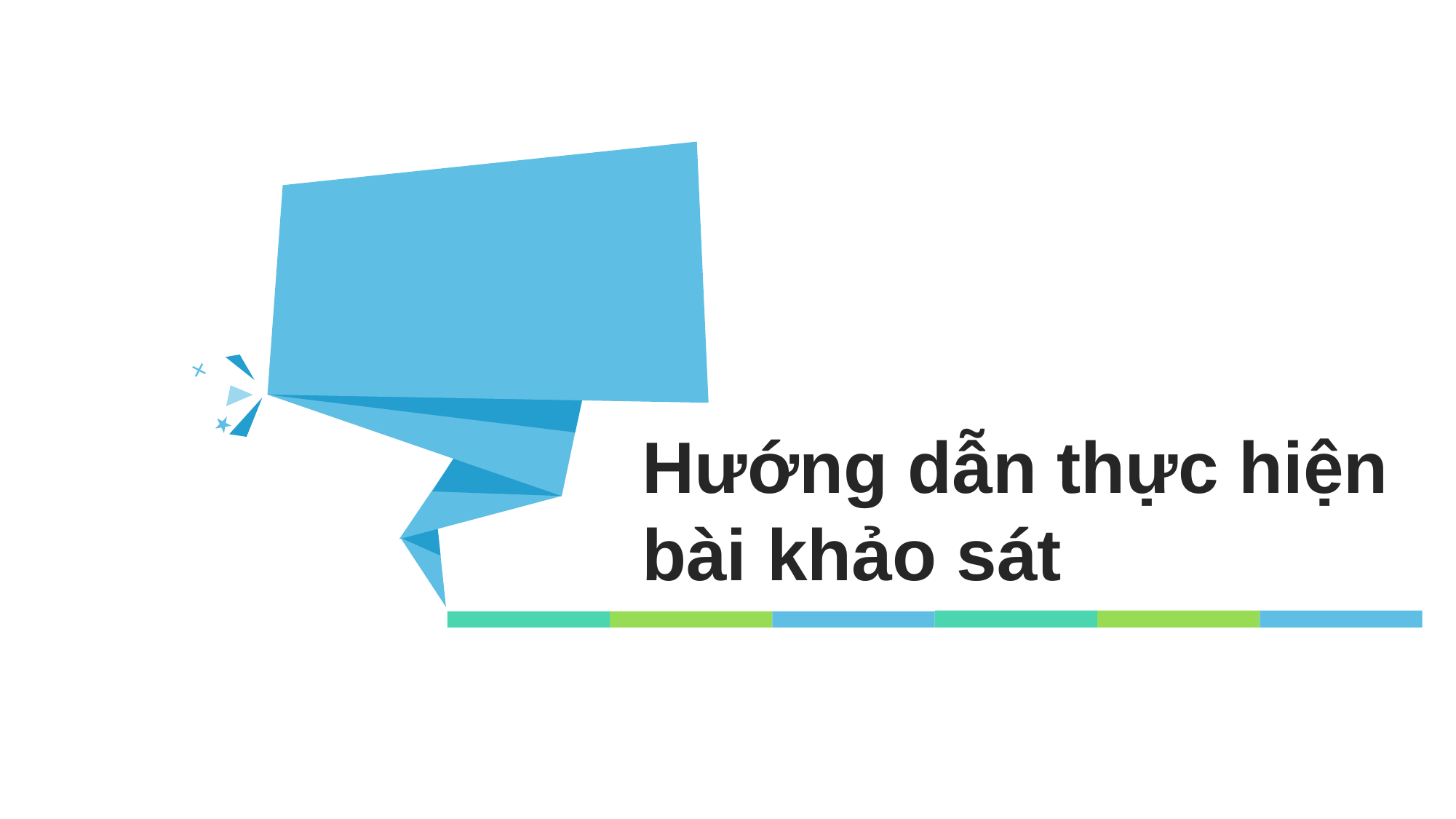

Hướng dẫn thực hiện bài khảo sát